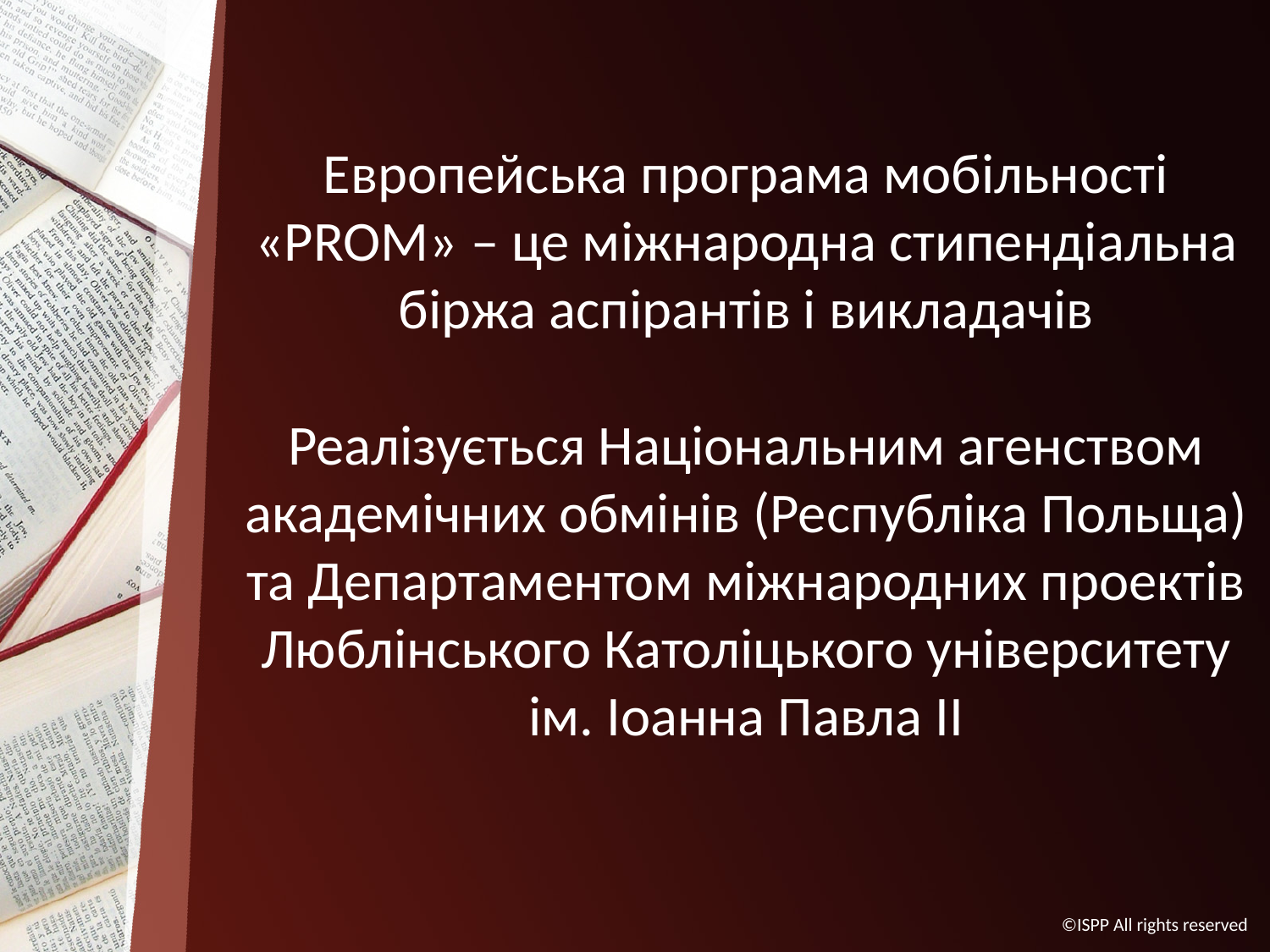

# Европейська програма мобільності «PROM» – це міжнародна стипендіальна біржа аспірантів і викладачів Реалізується Національним агенством академічних обмінів (Республіка Польща) та Департаментом міжнародних проектів Люблінського Католіцького університету ім. Іоанна Павла ІІ
©ISPP All rights reserved